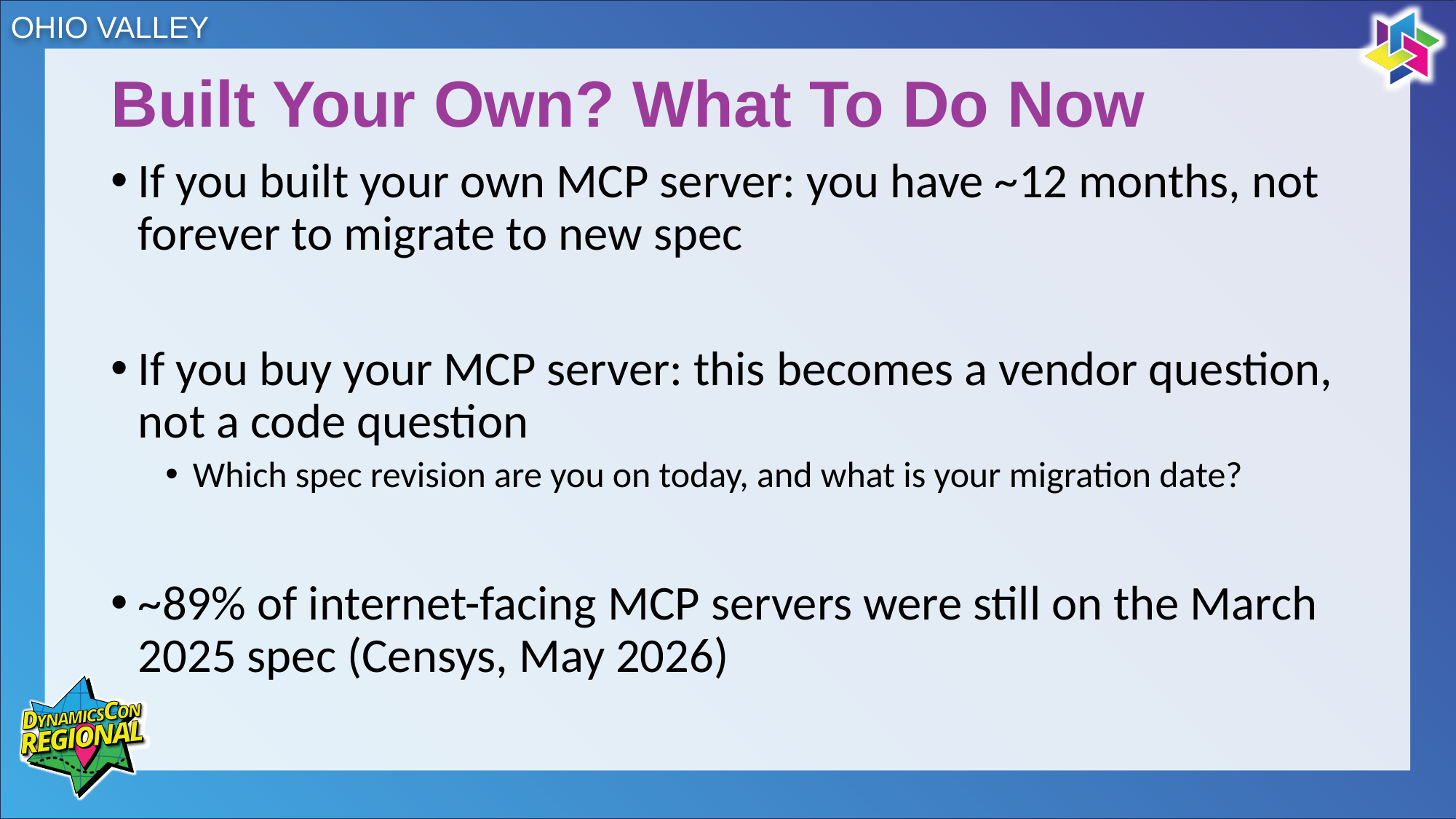

# Built Your Own? What To Do Now
If you built your own MCP server: you have ~12 months, not forever to migrate to new spec

If you buy your MCP server: this becomes a vendor question, not a code question
Which spec revision are you on today, and what is your migration date?

~89% of internet-facing MCP servers were still on the March 2025 spec (Censys, May 2026)